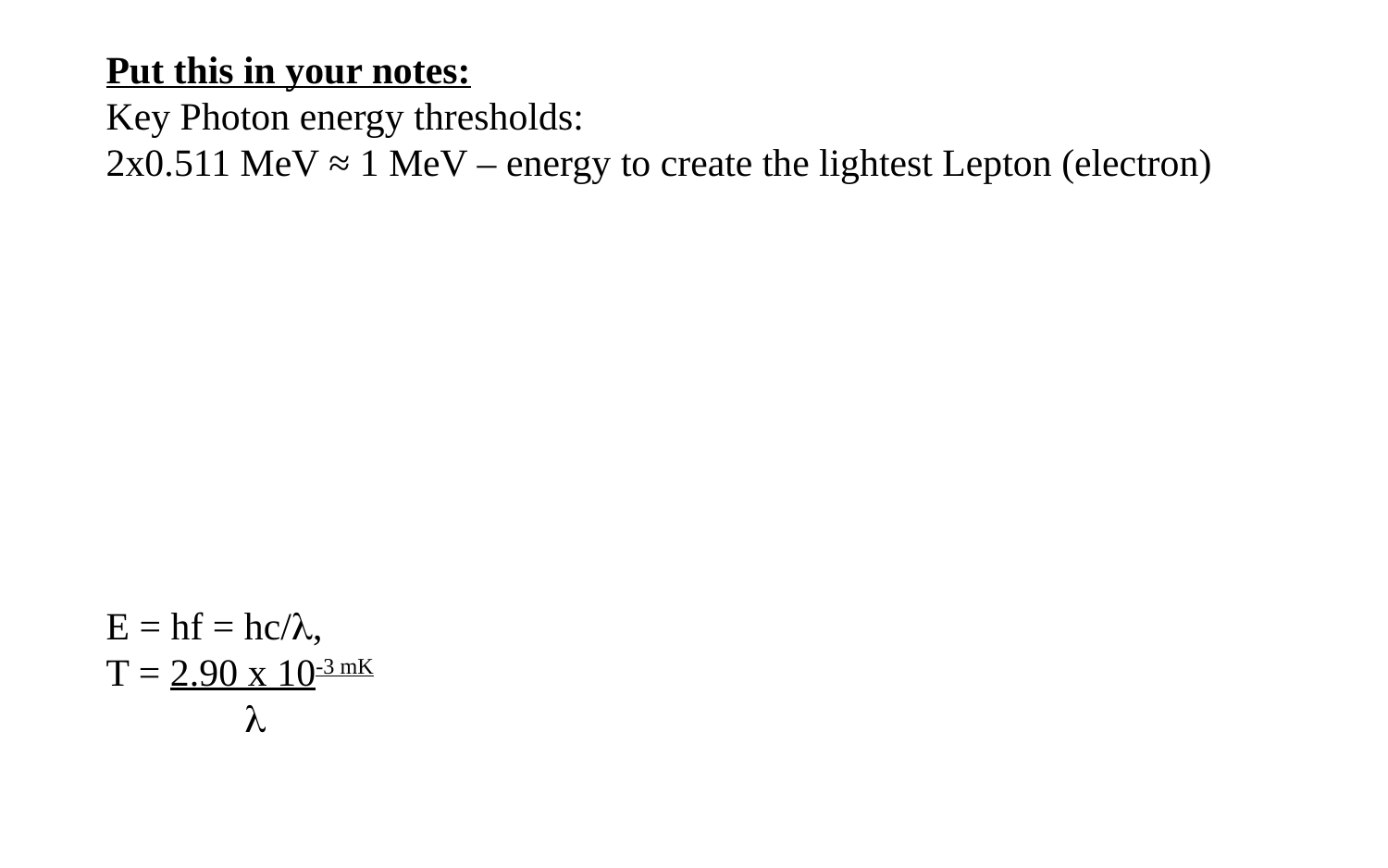

Put this in your notes:
Key Photon energy thresholds:
2x0.511 MeV ≈ 1 MeV – energy to create the lightest Lepton (electron)

E = hf = hc/λ,
T = 2.90 x 10-3 mK
	λ